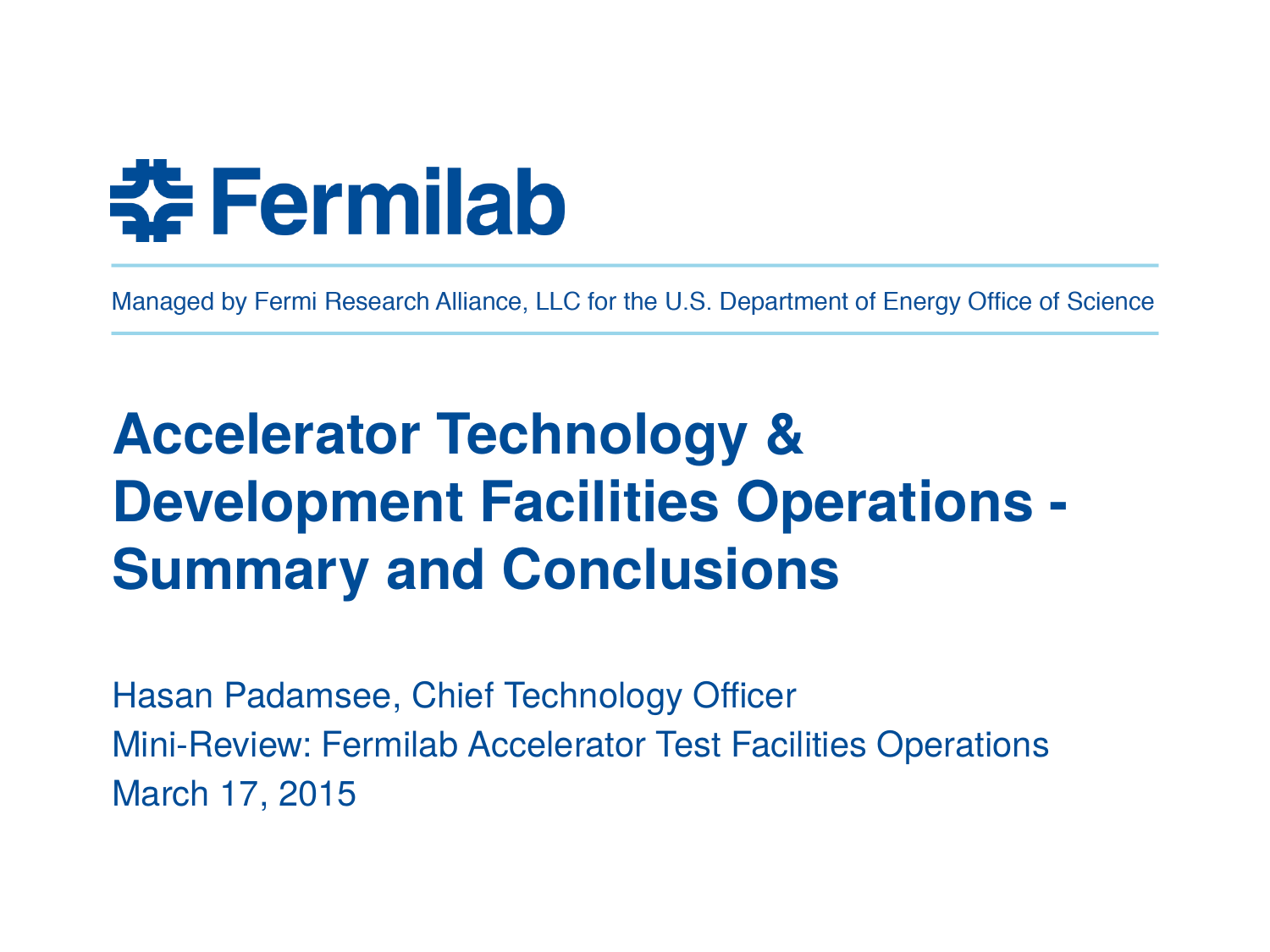

# Accelerator Technology & Development Facilities Operations - Summary and Conclusions
Hasan Padamsee, Chief Technology Officer
Mini-Review: Fermilab Accelerator Test Facilities Operations
March 17, 2015